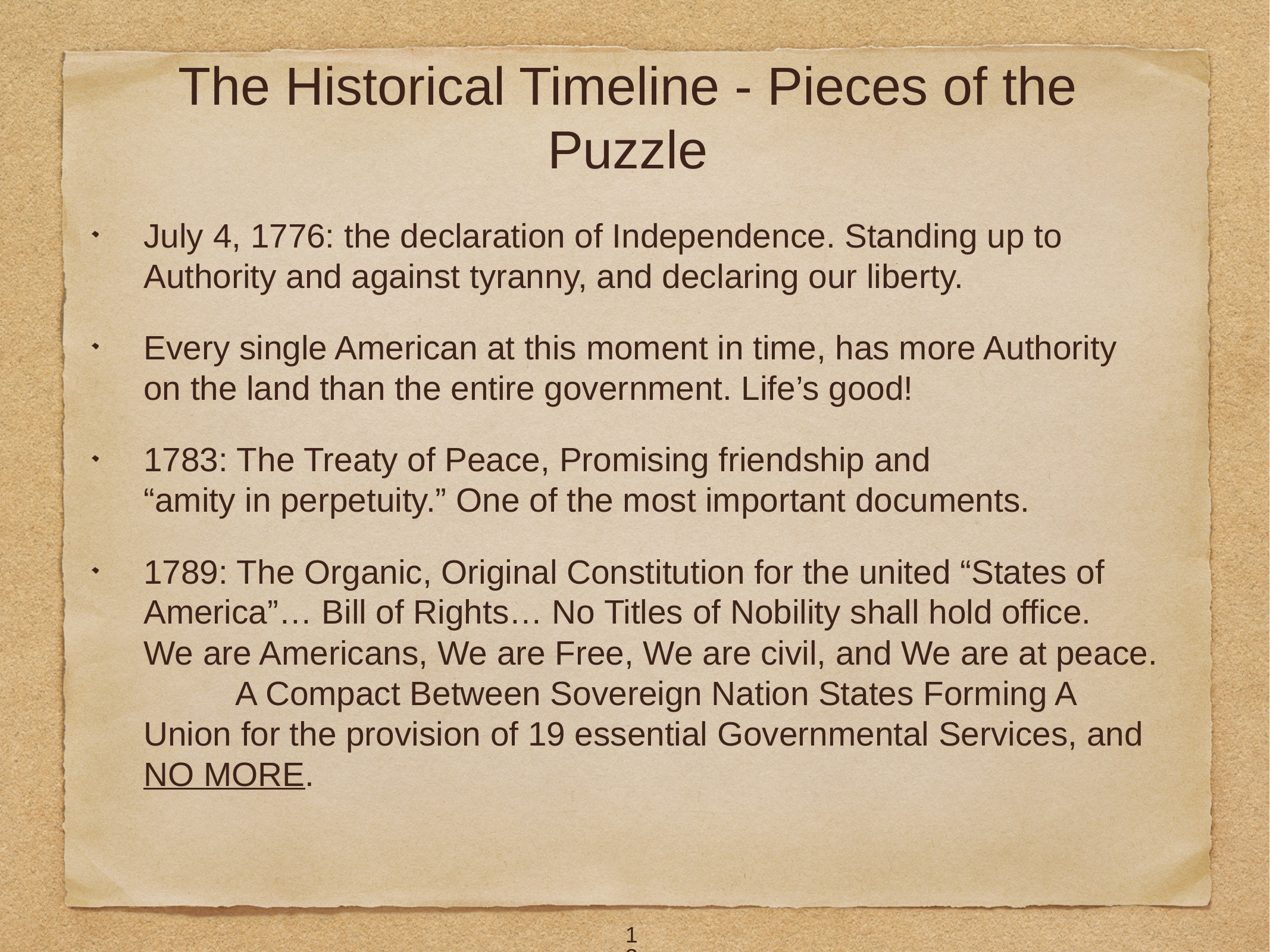

# The Historical Timeline - Pieces of the Puzzle
July 4, 1776: the declaration of Independence. Standing up to Authority and against tyranny, and declaring our liberty.
Every single American at this moment in time, has more Authority on the land than the entire government. Life’s good!
1783: The Treaty of Peace, Promising friendship and                       “amity in perpetuity.” One of the most important documents.
1789: The Organic, Original Constitution for the united “States of America”… Bill of Rights… No Titles of Nobility shall hold office.   We are Americans, We are Free, We are civil, and We are at peace.           A Compact Between Sovereign Nation States Forming A Union for the provision of 19 essential Governmental Services, and NO MORE.
12